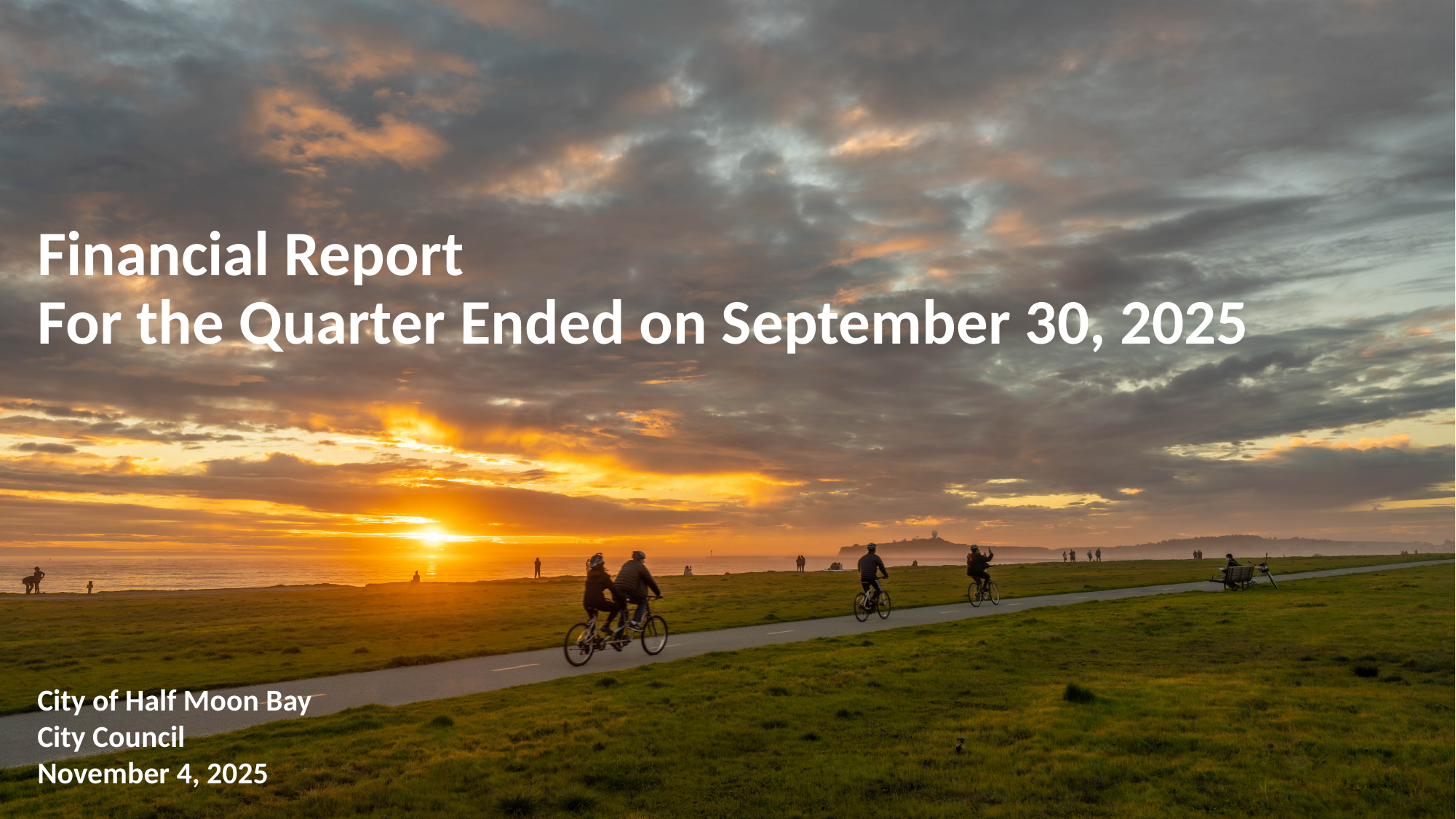

# Financial Report For the Quarter Ended on September 30, 2025
City of Half Moon Bay
City Council
November 4, 2025